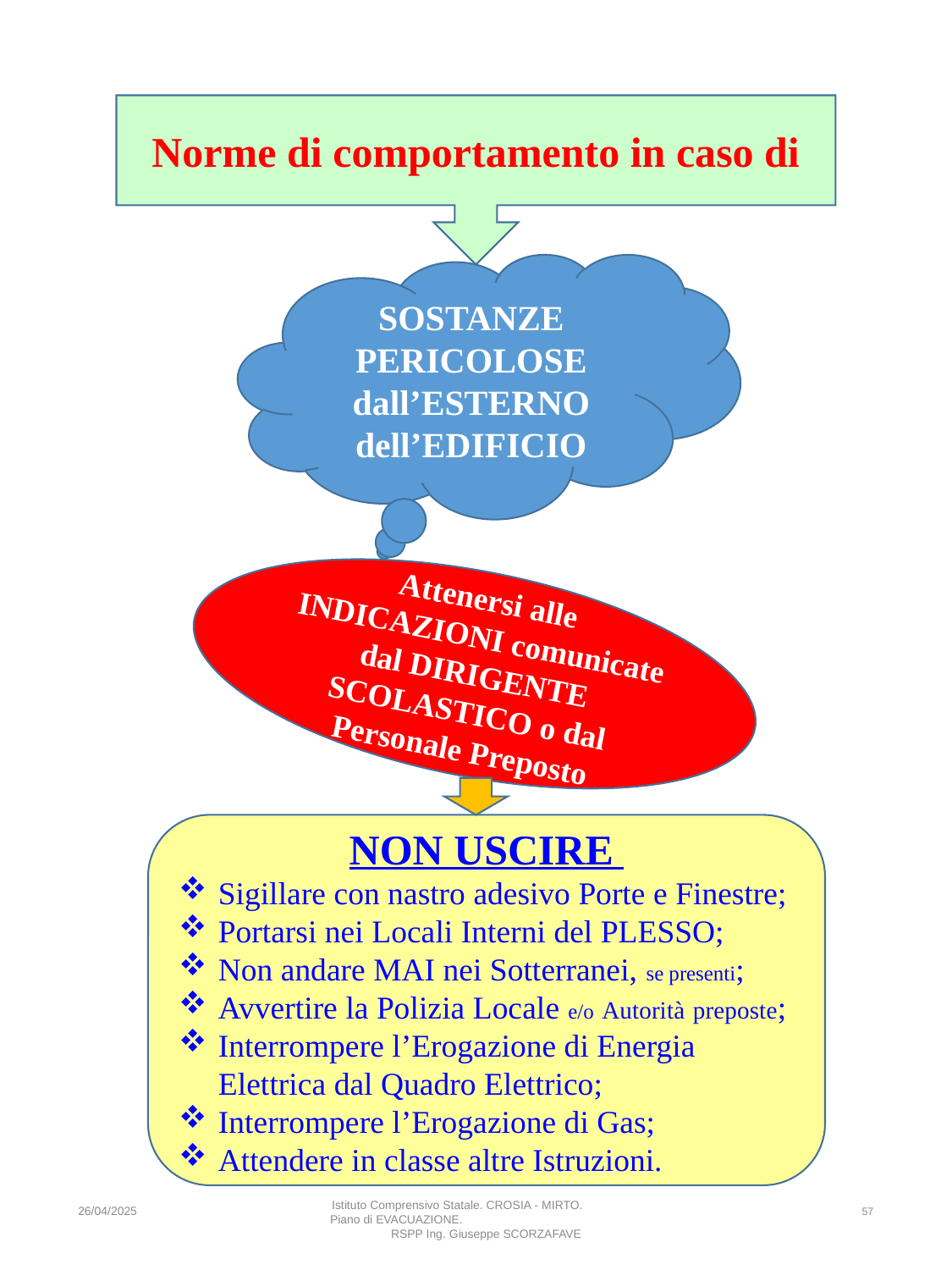

Norme di comportamento in caso di
SOSTANZE PERICOLOSE
dall’ESTERNO dell’EDIFICIO
Attenersi alle INDICAZIONI comunicate dal DIRIGENTE SCOLASTICO o dal Personale Preposto

NON USCIRE
Sigillare con nastro adesivo Porte e Finestre;
Portarsi nei Locali Interni del PLESSO;
Non andare MAI nei Sotterranei, se presenti;
Avvertire la Polizia Locale e/o Autorità preposte;
Interrompere l’Erogazione di Energia Elettrica dal Quadro Elettrico;
Interrompere l’Erogazione di Gas;
Attendere in classe altre Istruzioni.
26/04/2025
57
Istituto Comprensivo Statale. CROSIA - MIRTO.             Piano di EVACUAZIONE.                                                      RSPP Ing. Giuseppe SCORZAFAVE